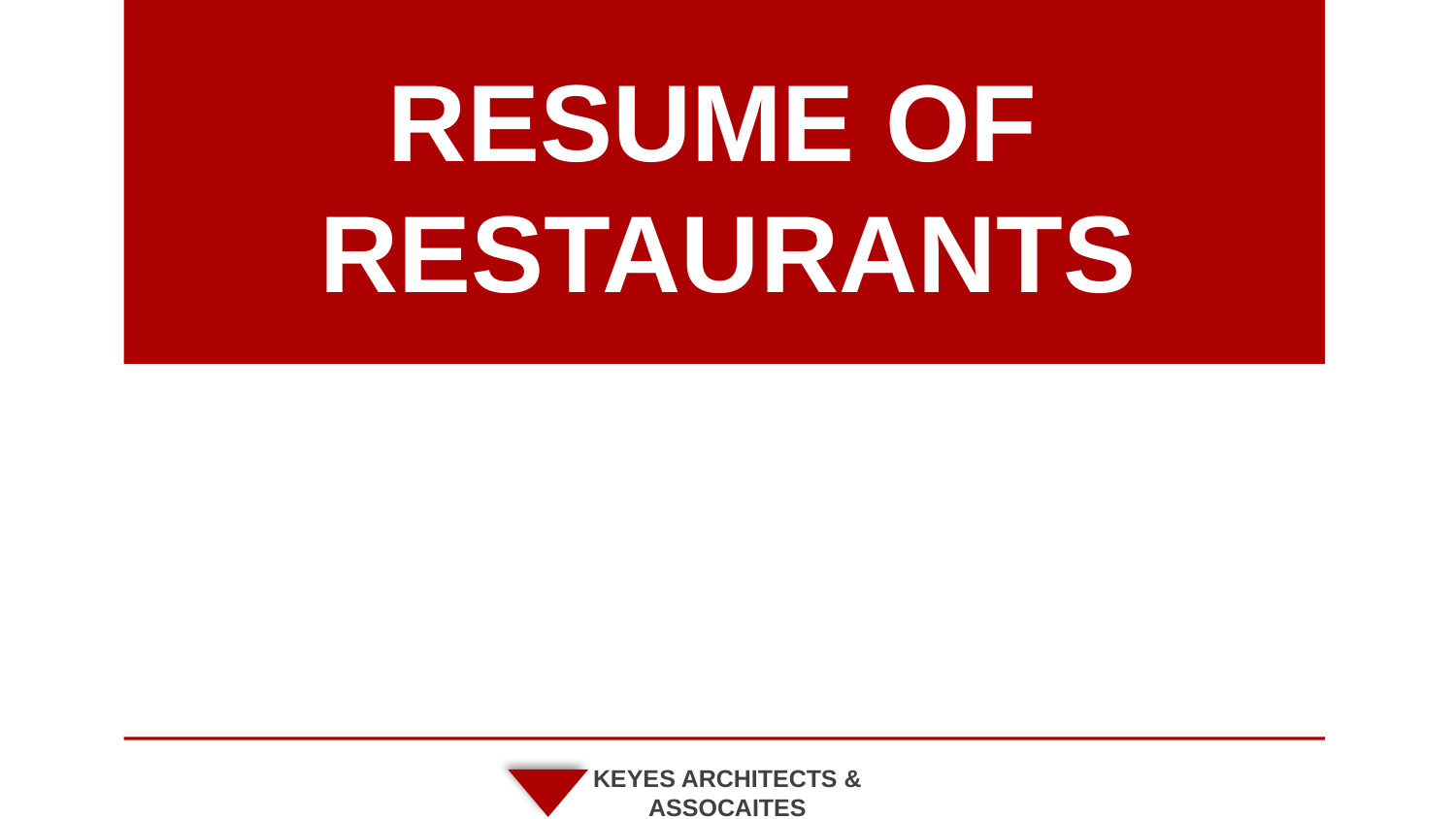

RESUME OF
RESTAURANTS
KEYES ARCHITECTS & ASSOCAITES